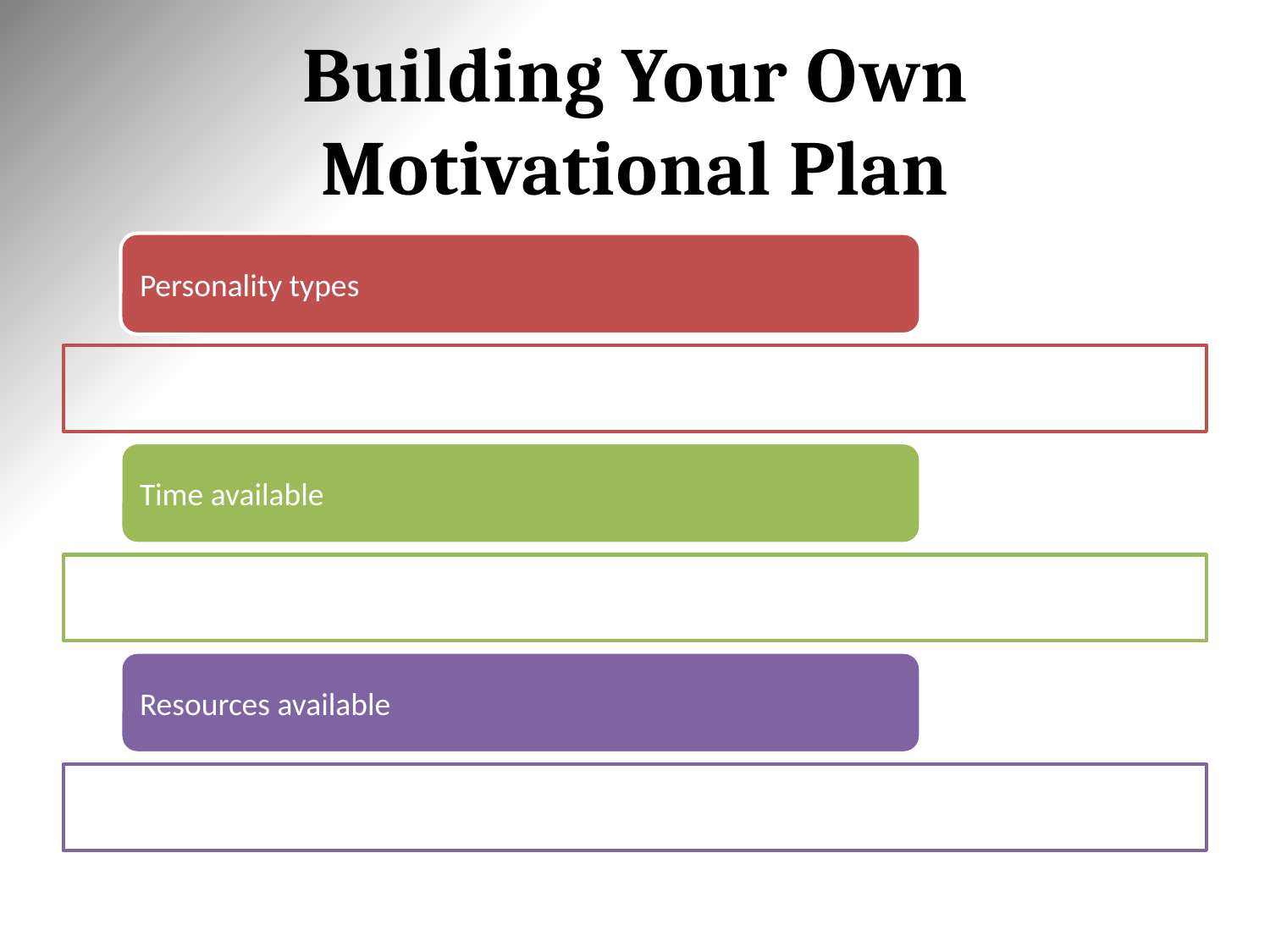

# Building Your Own Motivational Plan
Personality types
Time available
Resources available